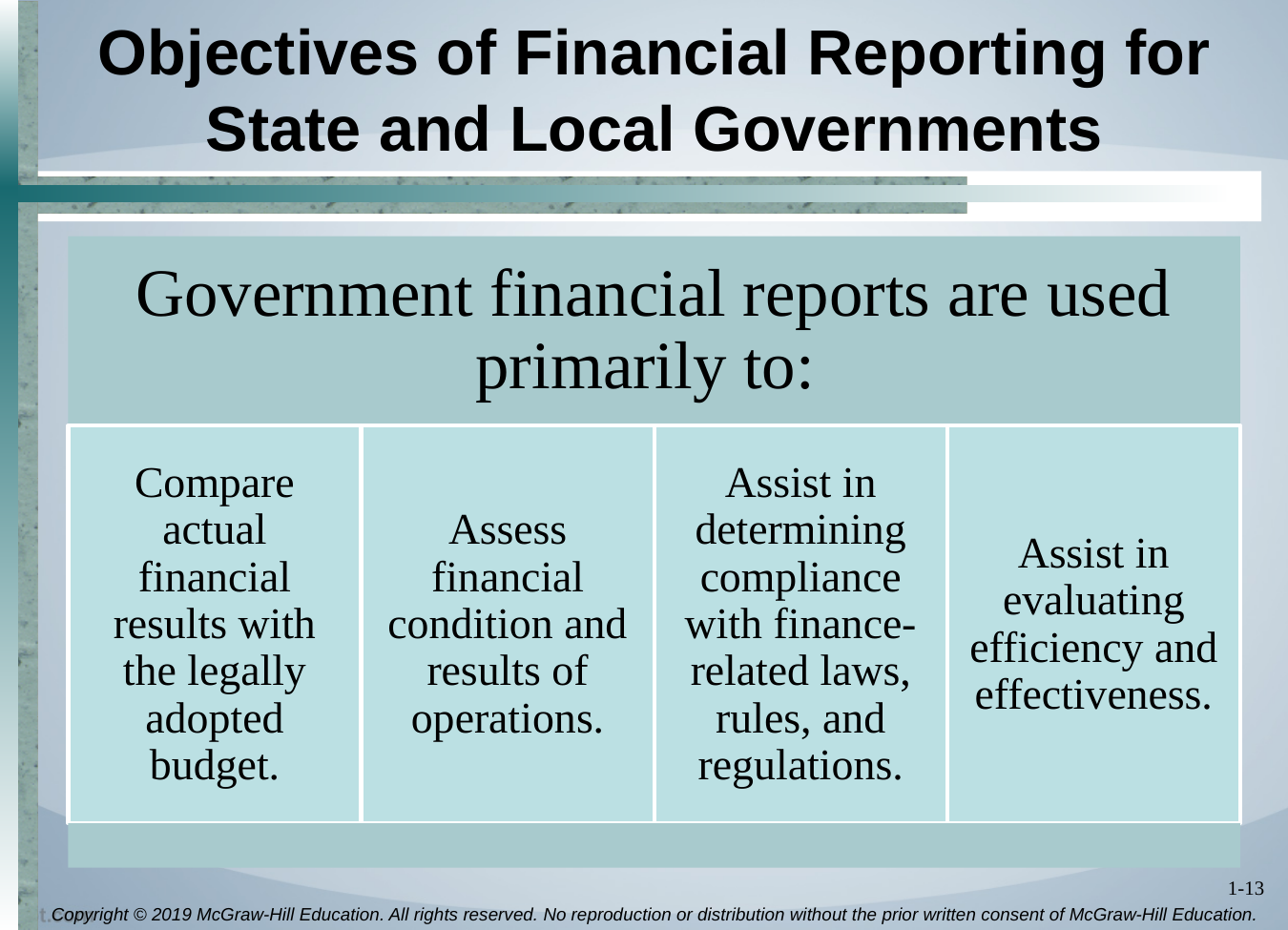

# Objectives of Financial Reporting for State and Local Governments

Government financial reports are used primarily to:

Compare actual financial results with the legally adopted budget.

Assess financial condition and results of operations.

Assist in determining compliance with finance-related laws, rules, and regulations.

Assist in evaluating efficiency and effectiveness.